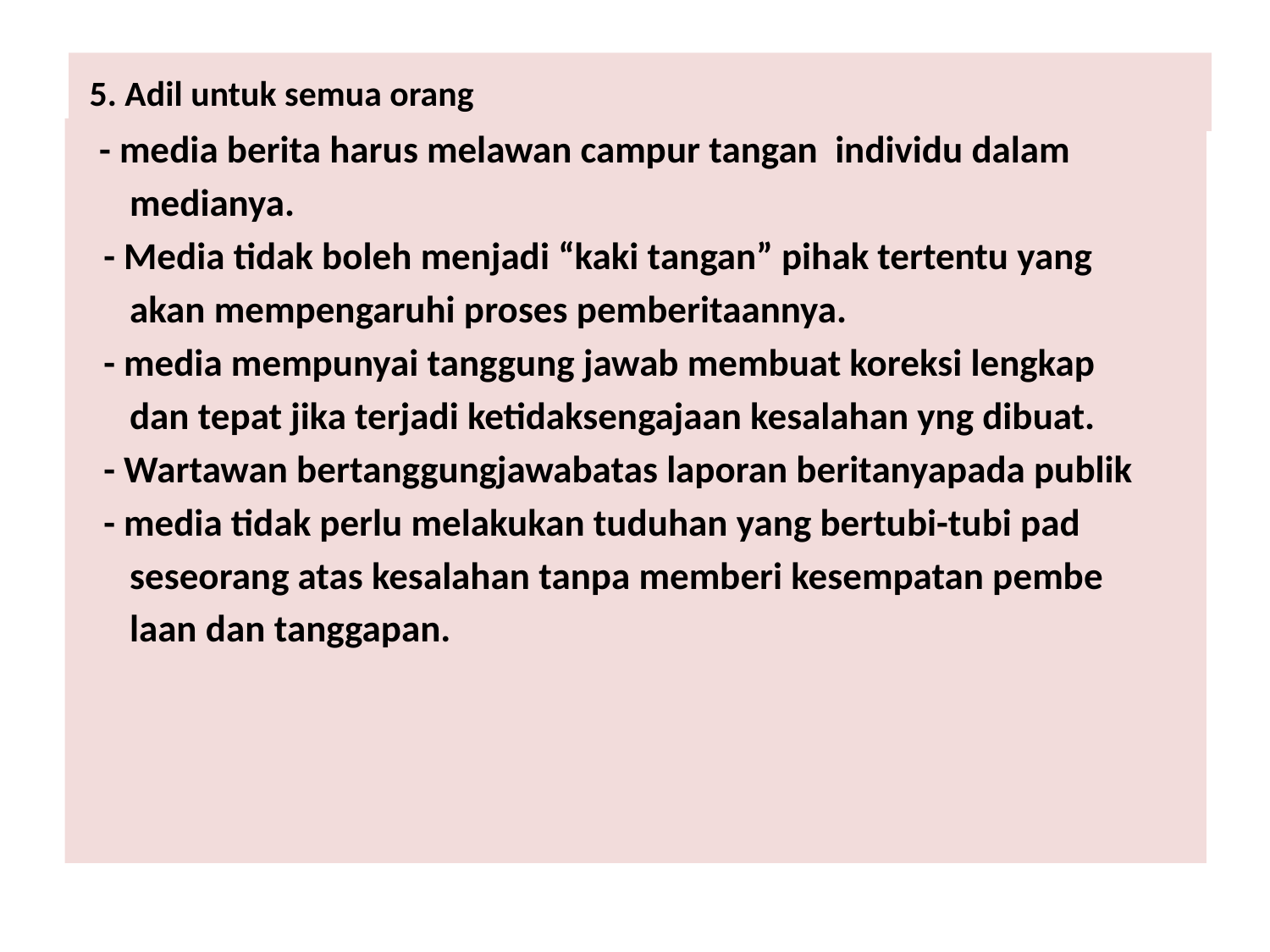

# 5. Adil untuk semua orang
   - media berita harus melawan campur tangan  individu dalam
      medianya.
   - Media tidak boleh menjadi “kaki tangan” pihak tertentu yang
      akan mempengaruhi proses pemberitaannya.
   - media mempunyai tanggung jawab membuat koreksi lengkap
      dan tepat jika terjadi ketidaksengajaan kesalahan yng dibuat.
   - Wartawan bertanggungjawabatas laporan beritanyapada publik
   - media tidak perlu melakukan tuduhan yang bertubi-tubi pad
      seseorang atas kesalahan tanpa memberi kesempatan pembe
      laan dan tanggapan.